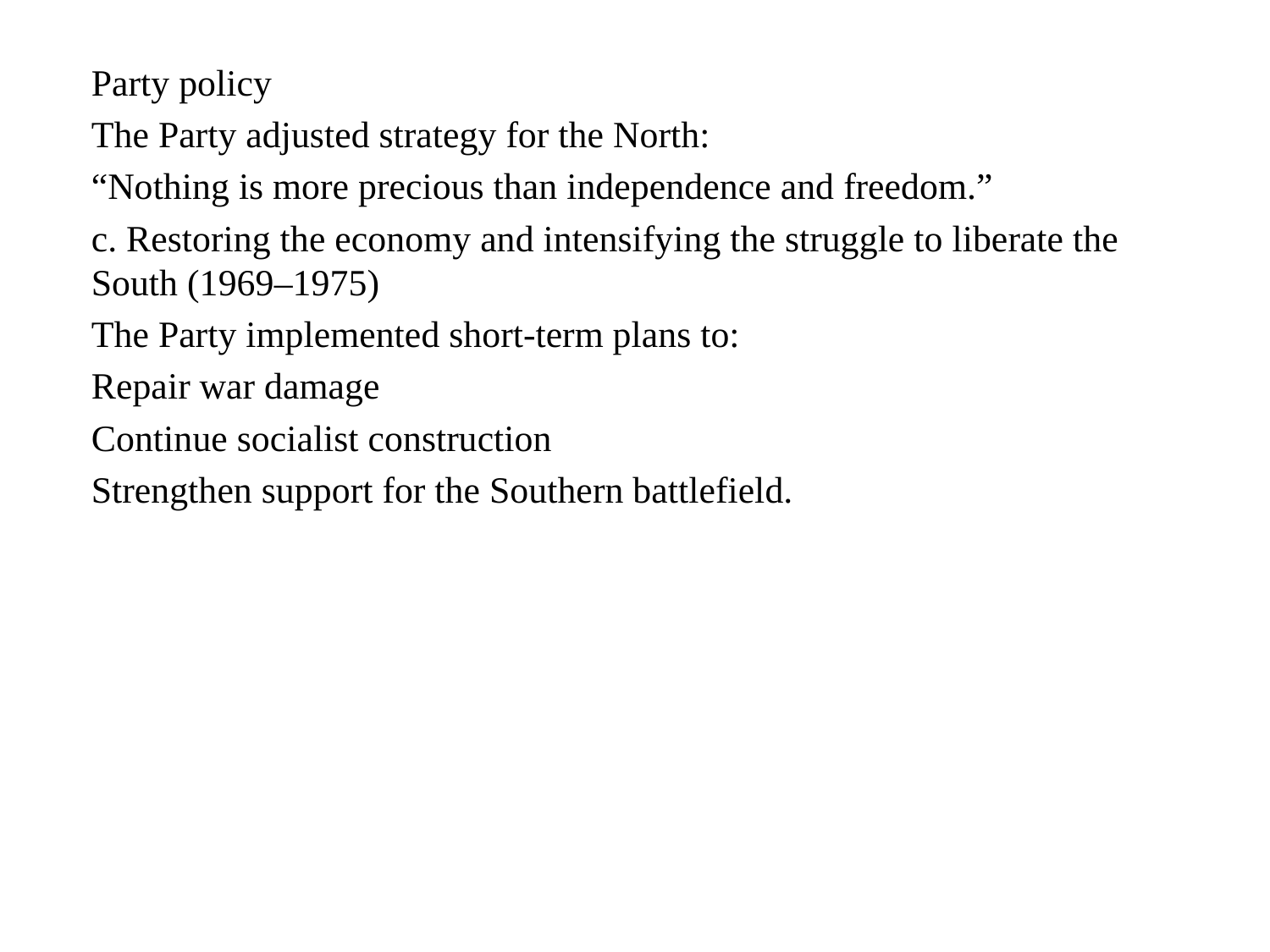

Party policy
The Party adjusted strategy for the North:
“Nothing is more precious than independence and freedom.”
c. Restoring the economy and intensifying the struggle to liberate the South (1969–1975)
The Party implemented short-term plans to:
Repair war damage
Continue socialist construction
Strengthen support for the Southern battlefield.